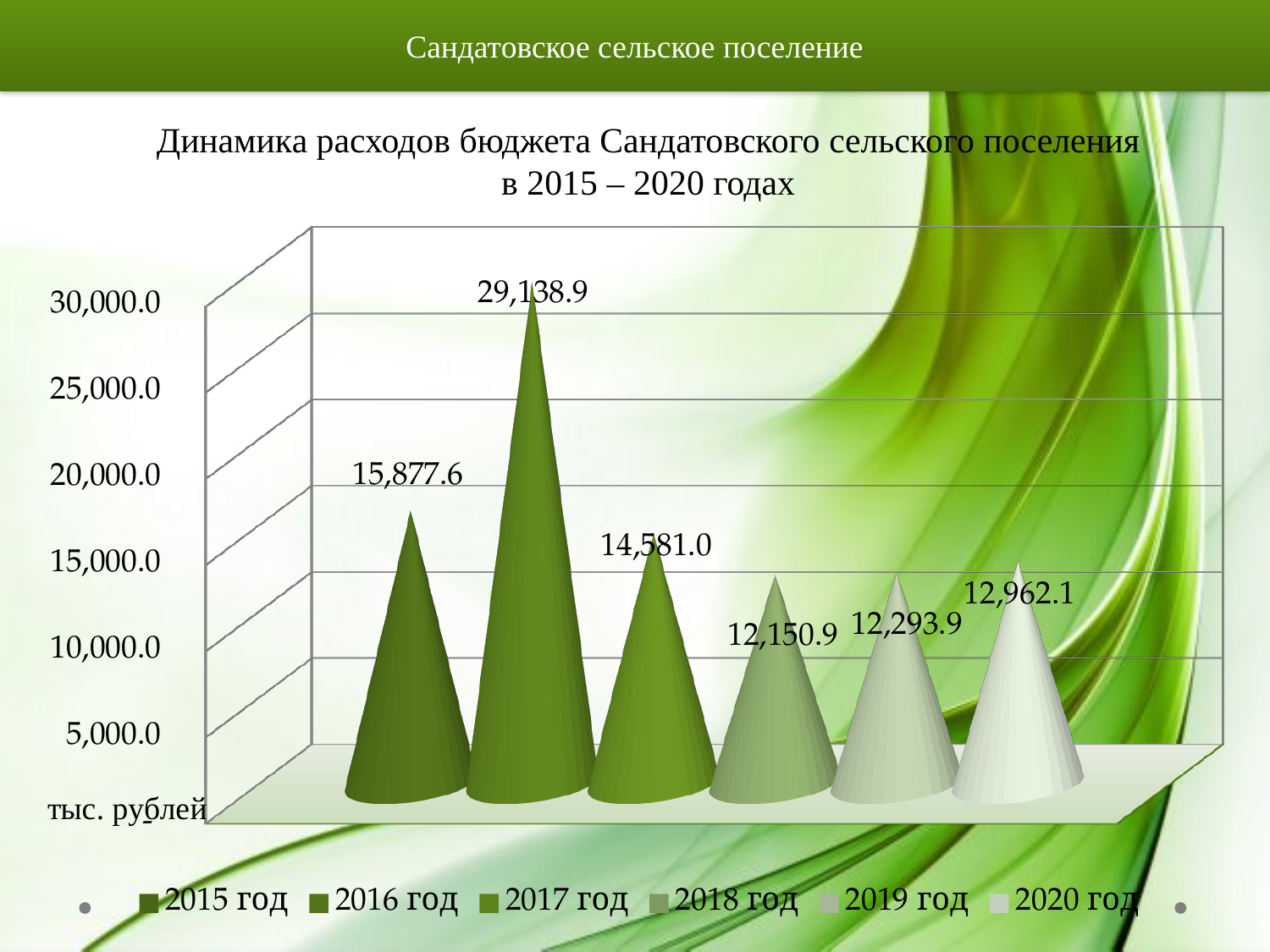

Сандатовское сельское поселение
Динамика расходов бюджета Сандатовского сельского поселения
в 2015 – 2020 годах

[unsupported chart]